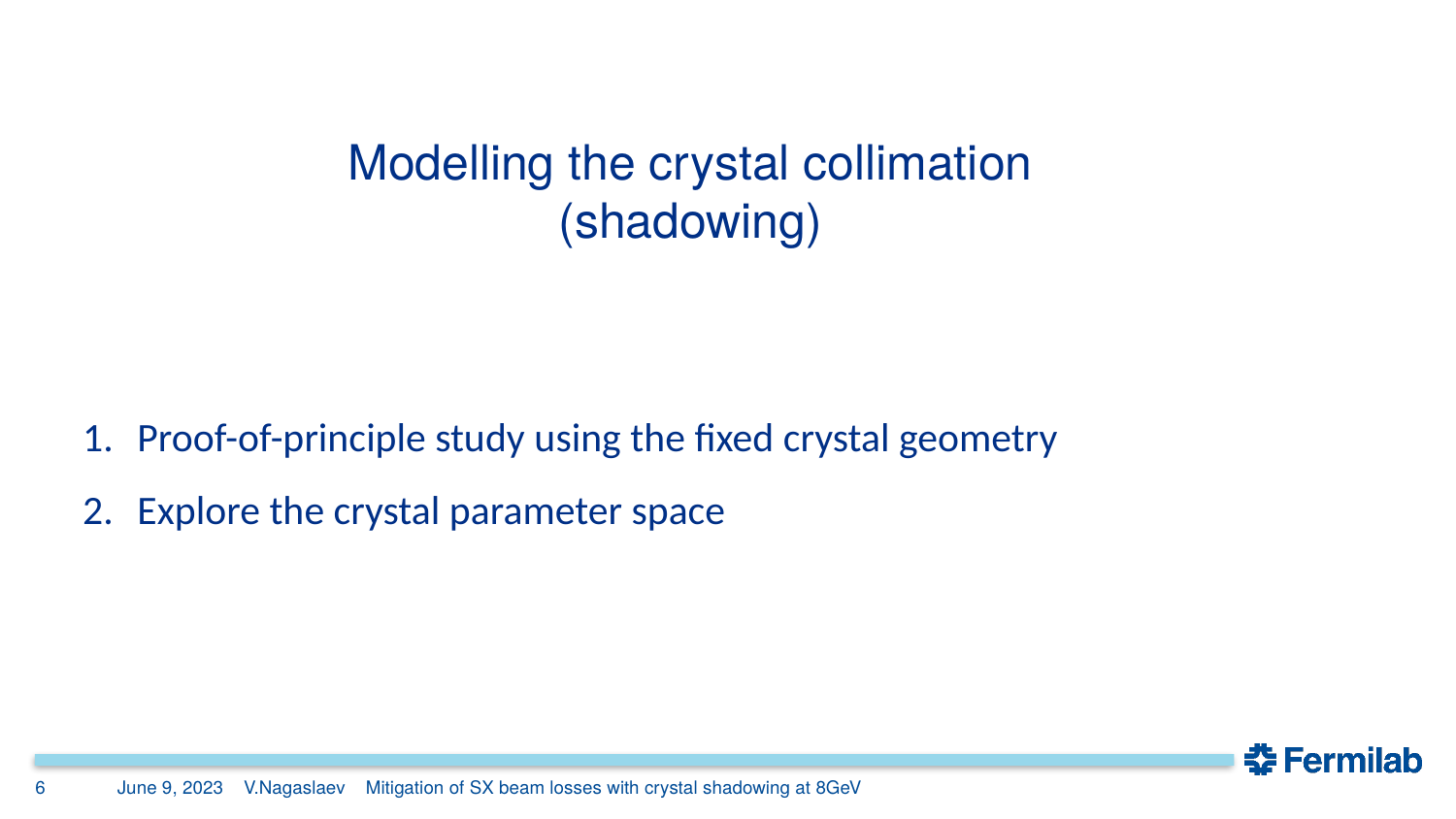

Modelling the crystal collimation (shadowing)
Proof-of-principle study using the fixed crystal geometry
Explore the crystal parameter space
6
June 9, 2023
V.Nagaslaev    Mitigation of SX beam losses with crystal shadowing at 8GeV